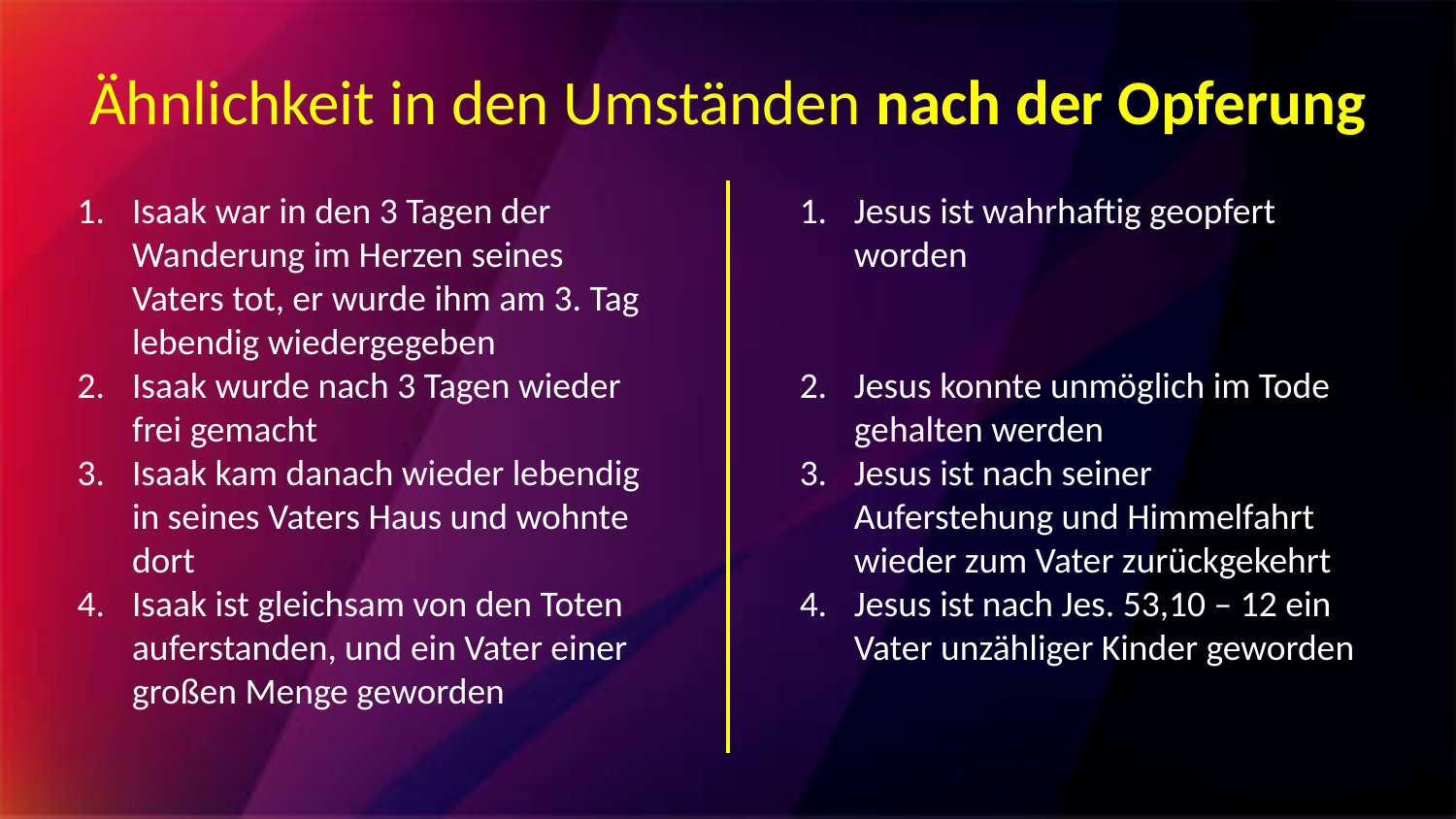

# Ähnlichkeit in den Umständen nach der Opferung
Isaak war in den 3 Tagen der Wanderung im Herzen seines Vaters tot, er wurde ihm am 3. Tag lebendig wiedergegeben
Isaak wurde nach 3 Tagen wieder frei gemacht
Isaak kam danach wieder lebendig in seines Vaters Haus und wohnte dort
Isaak ist gleichsam von den Toten auferstanden, und ein Vater einer großen Menge geworden
Jesus ist wahrhaftig geopfert worden

Jesus konnte unmöglich im Tode gehalten werden
Jesus ist nach seiner Auferstehung und Himmelfahrt wieder zum Vater zurückgekehrt
Jesus ist nach Jes. 53,10 – 12 ein Vater unzähliger Kinder geworden